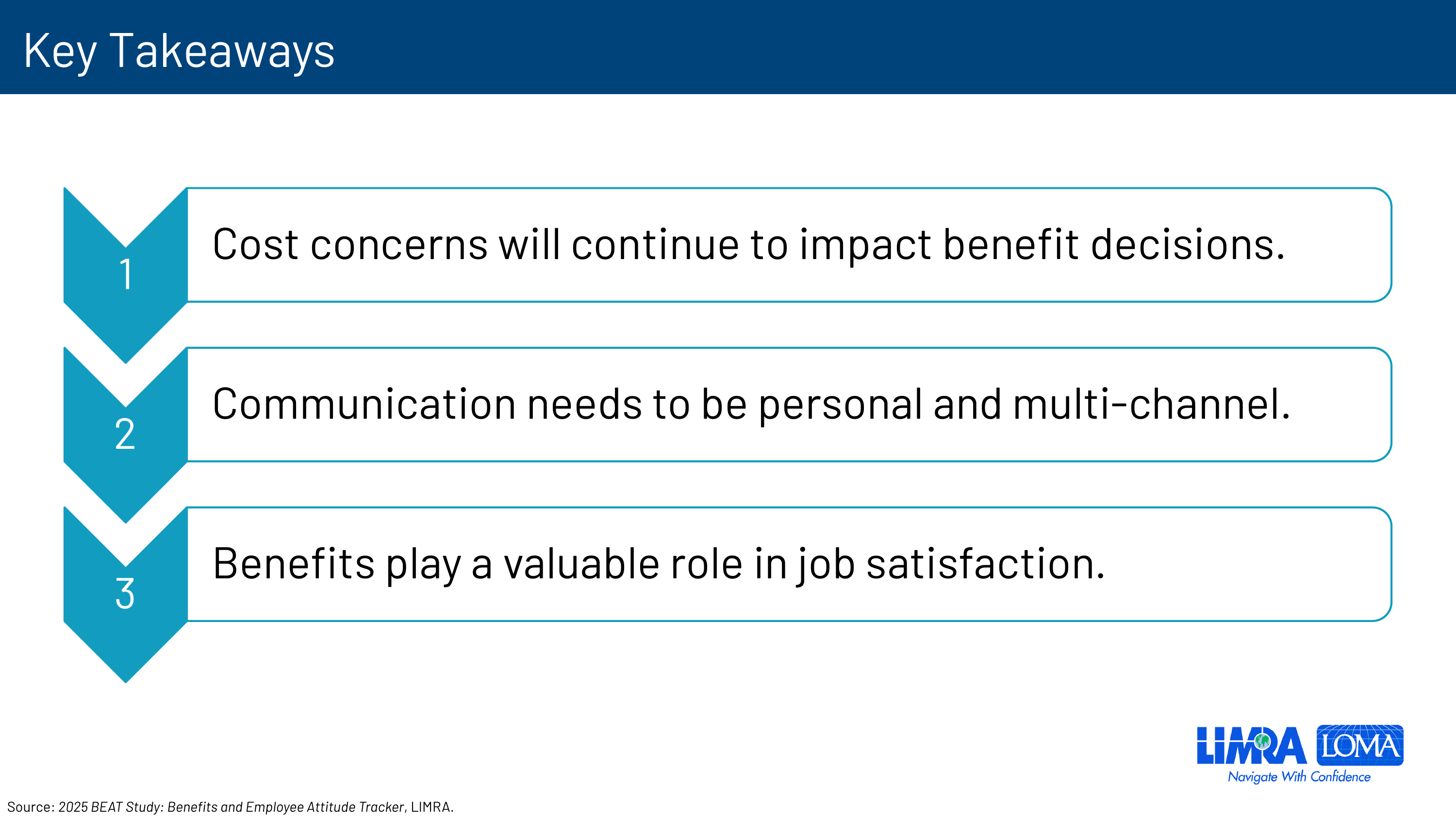

# Key Takeaways
1
Cost concerns will continue to impact benefit decisions.
2
Communication needs to be personal and multi-channel.
3
Benefits play a valuable role in job satisfaction.

Source: 2025 BEAT Study: Benefits and Employee Attitude Tracker, LIMRA.